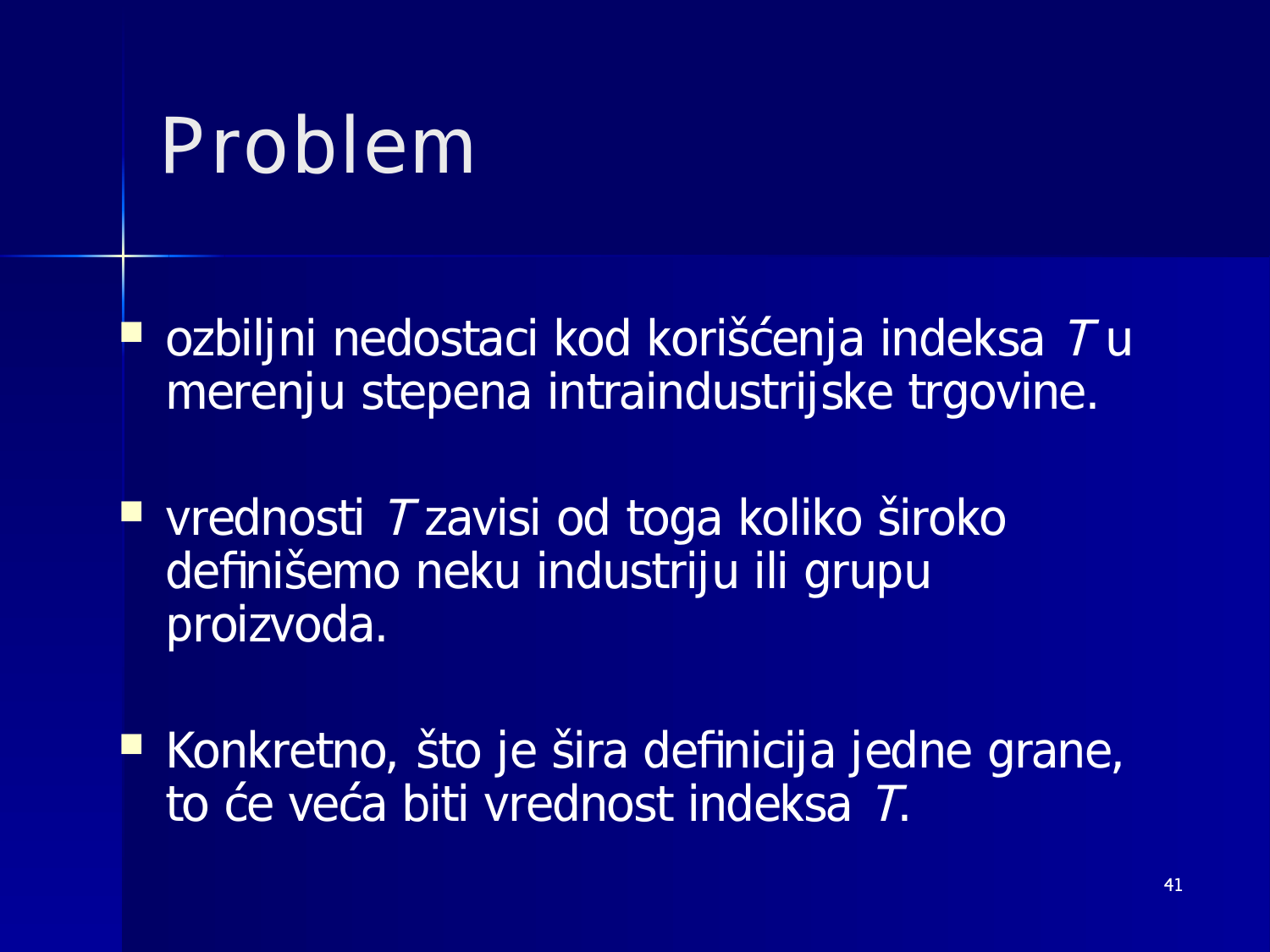

# Problem
ozbiljni nedostaci kod korišćenja indeksa T u merenju stepena intraindustrijske trgovine.

vrednosti T zavisi od toga koliko široko definišemo neku industriju ili grupu proizvoda.

Konkretno, što je šira definicija jedne grane, to će veća biti vrednost indeksa T.
41